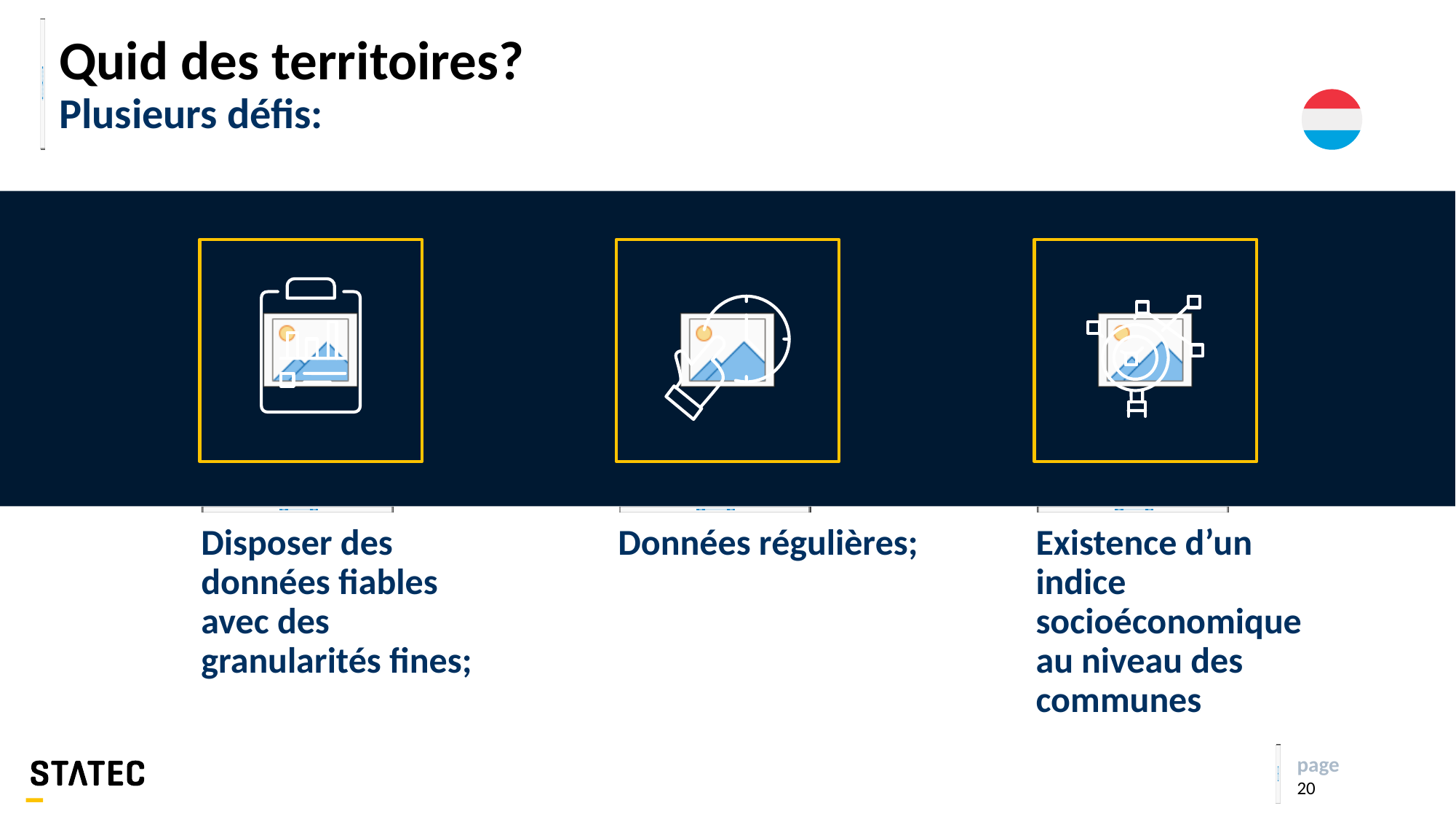

# Quid des territoires? Plusieurs défis:

Disposer des données fiables avec des granularités fines;

Données régulières;

Existence d’un indice socioéconomique au niveau des communes